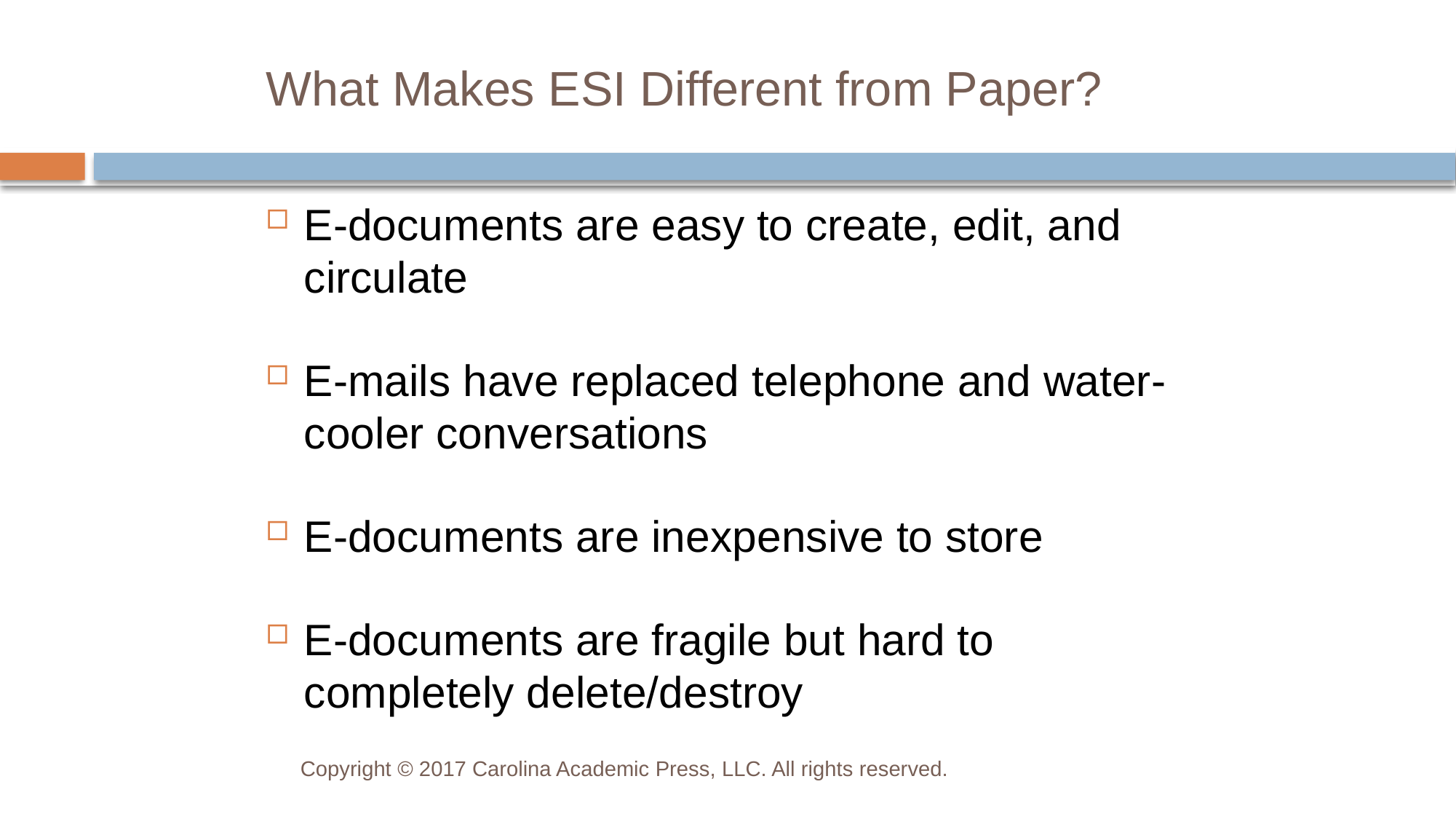

# What Makes ESI Different from Paper?
E-documents are easy to create, edit, and circulate

E-mails have replaced telephone and water-cooler conversations

E-documents are inexpensive to store

E-documents are fragile but hard to completely delete/destroy
Copyright © 2017 Carolina Academic Press, LLC. All rights reserved.